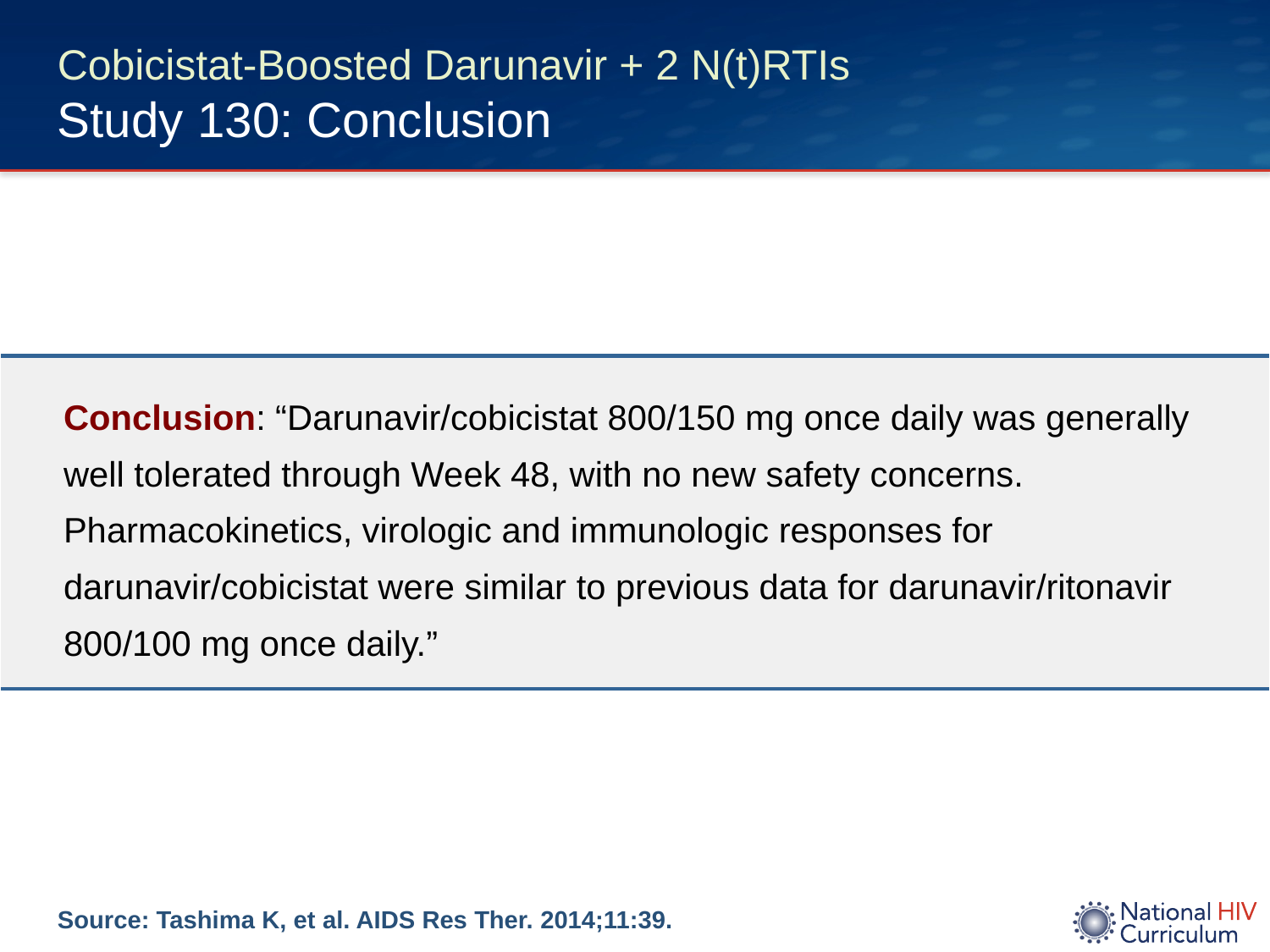

# Cobicistat-Boosted Darunavir + 2 N(t)RTIs Study 130: Conclusion
| Conclusion: “Darunavir/cobicistat 800/150 mg once daily was generally well tolerated through Week 48, with no new safety concerns. Pharmacokinetics, virologic and immunologic responses for darunavir/cobicistat were similar to previous data for darunavir/ritonavir 800/100 mg once daily.” |
| --- |
Source: Tashima K, et al. AIDS Res Ther. 2014;11:39.